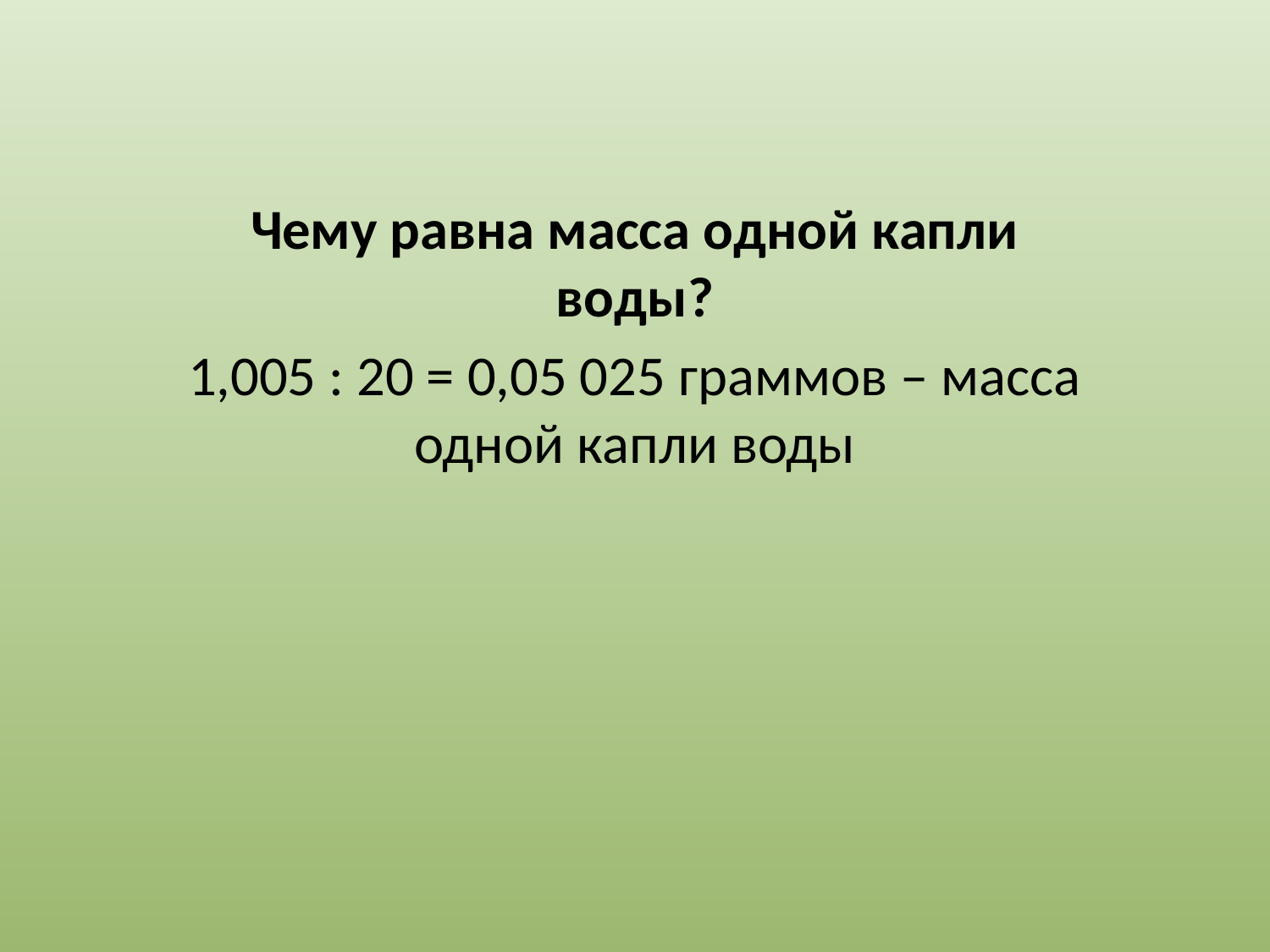

Чему равна масса одной капли воды?
1,005 : 20 = 0,05 025 граммов – масса одной капли воды

#